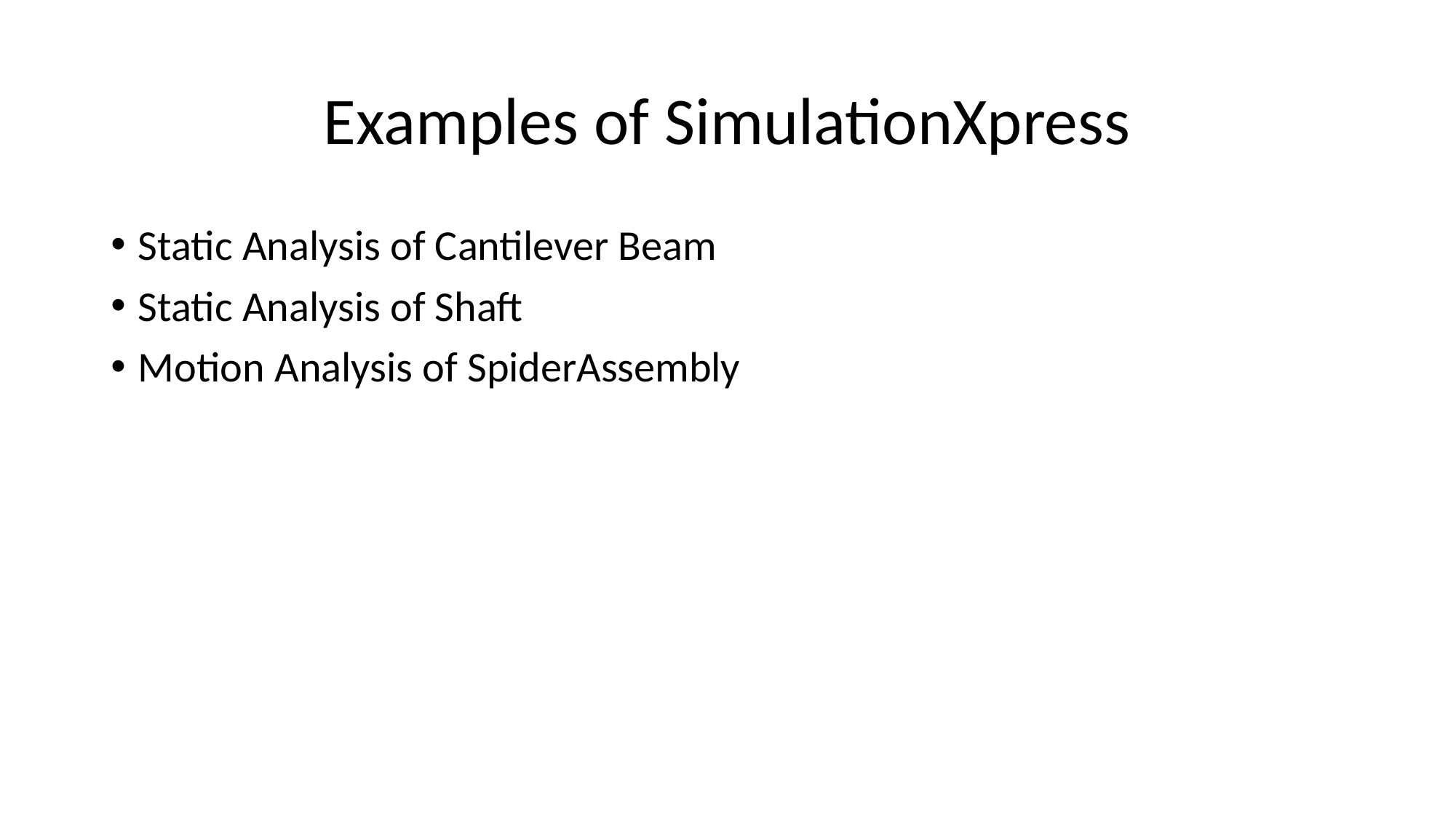

# Examples of SimulationXpress
Static Analysis of Cantilever Beam
Static Analysis of Shaft
Motion Analysis of SpiderAssembly